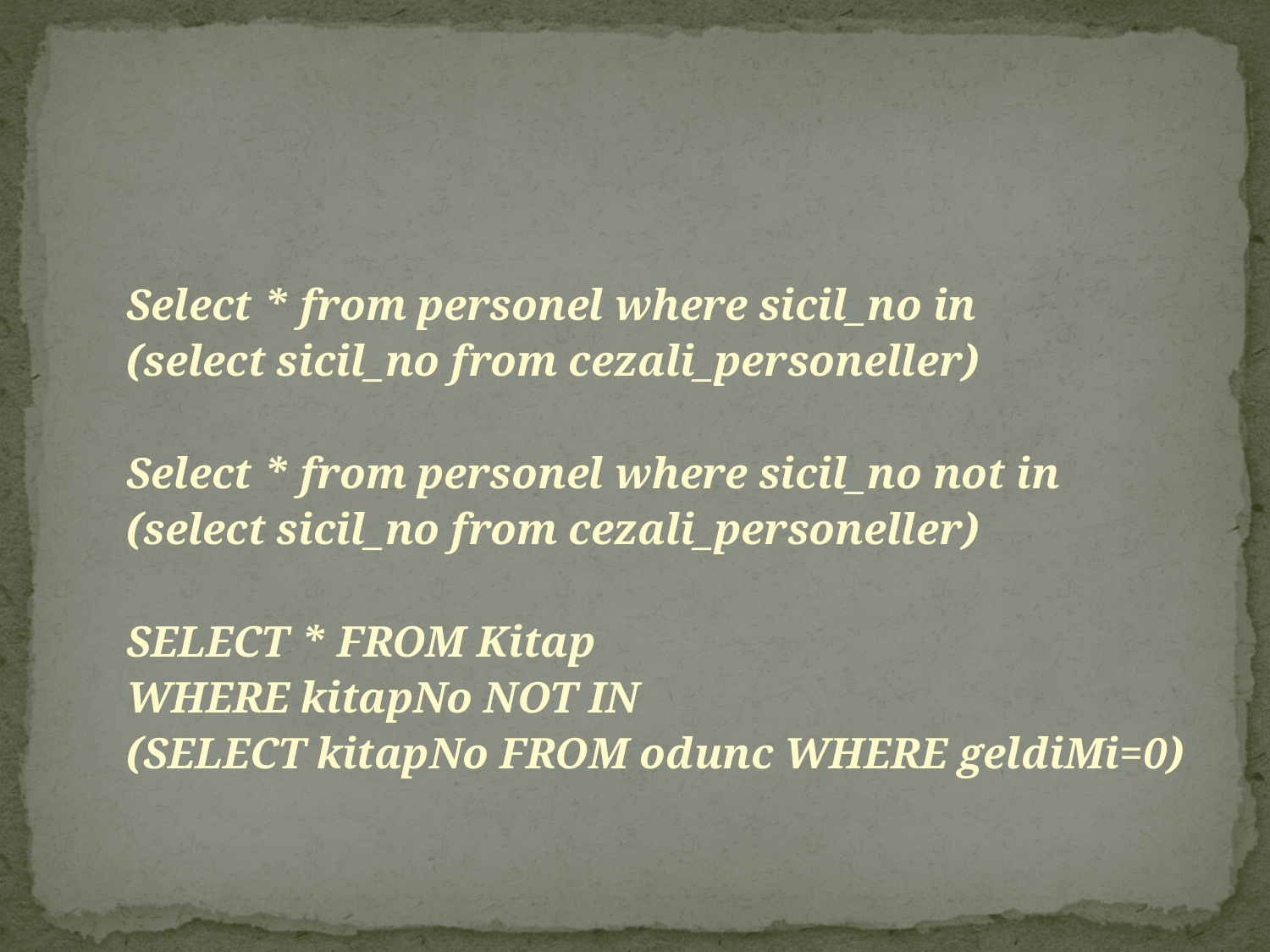

Select * from personel where sicil_no in
(select sicil_no from cezali_personeller)

Select * from personel where sicil_no not in
(select sicil_no from cezali_personeller)

SELECT * FROM Kitap
WHERE kitapNo NOT IN
(SELECT kitapNo FROM odunc WHERE geldiMi=0)